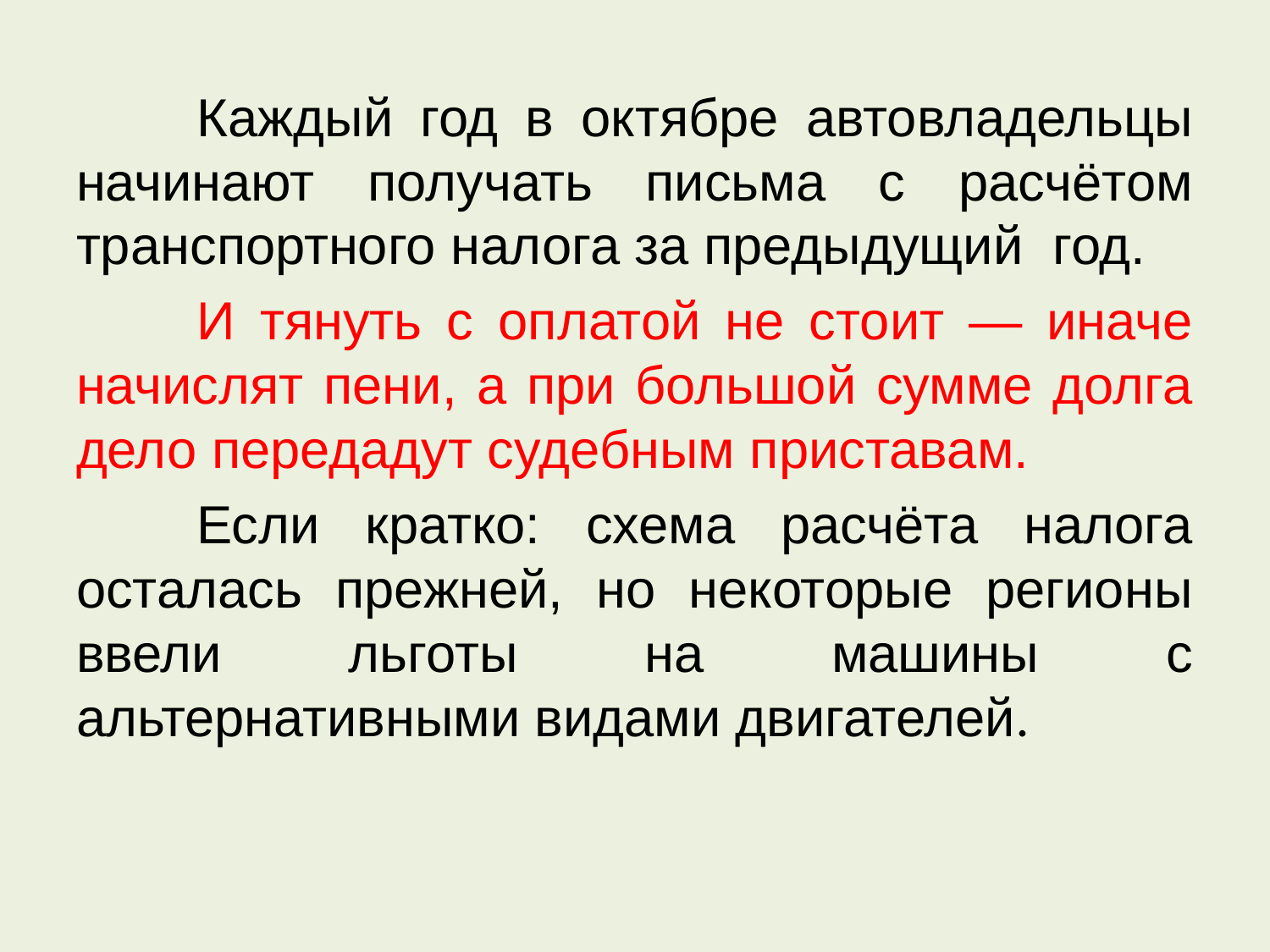

Каждый год в октябре автовладельцы начинают получать письма с расчётом транспортного налога за предыдущий  год.
	И тянуть с оплатой не стоит — иначе начислят пени, а при большой сумме долга дело передадут судебным приставам.
	Если кратко: схема расчёта налога осталась прежней, но некоторые регионы ввели льготы на машины с альтернативными видами двигателей.